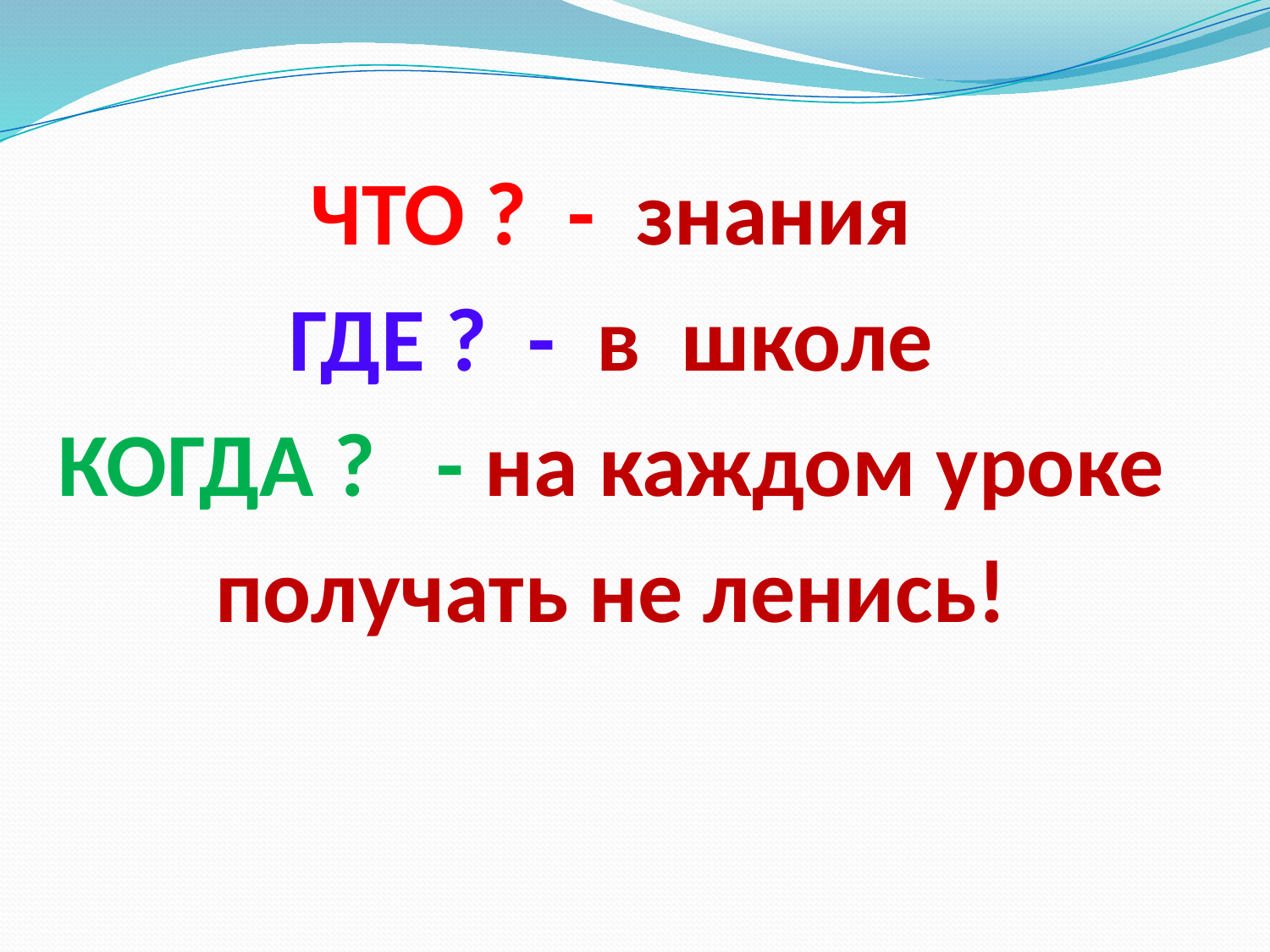

ЧТО ?  -  знания
ГДЕ ?  -  в  школе
КОГДА ?   - на каждом уроке
получать не ленись!